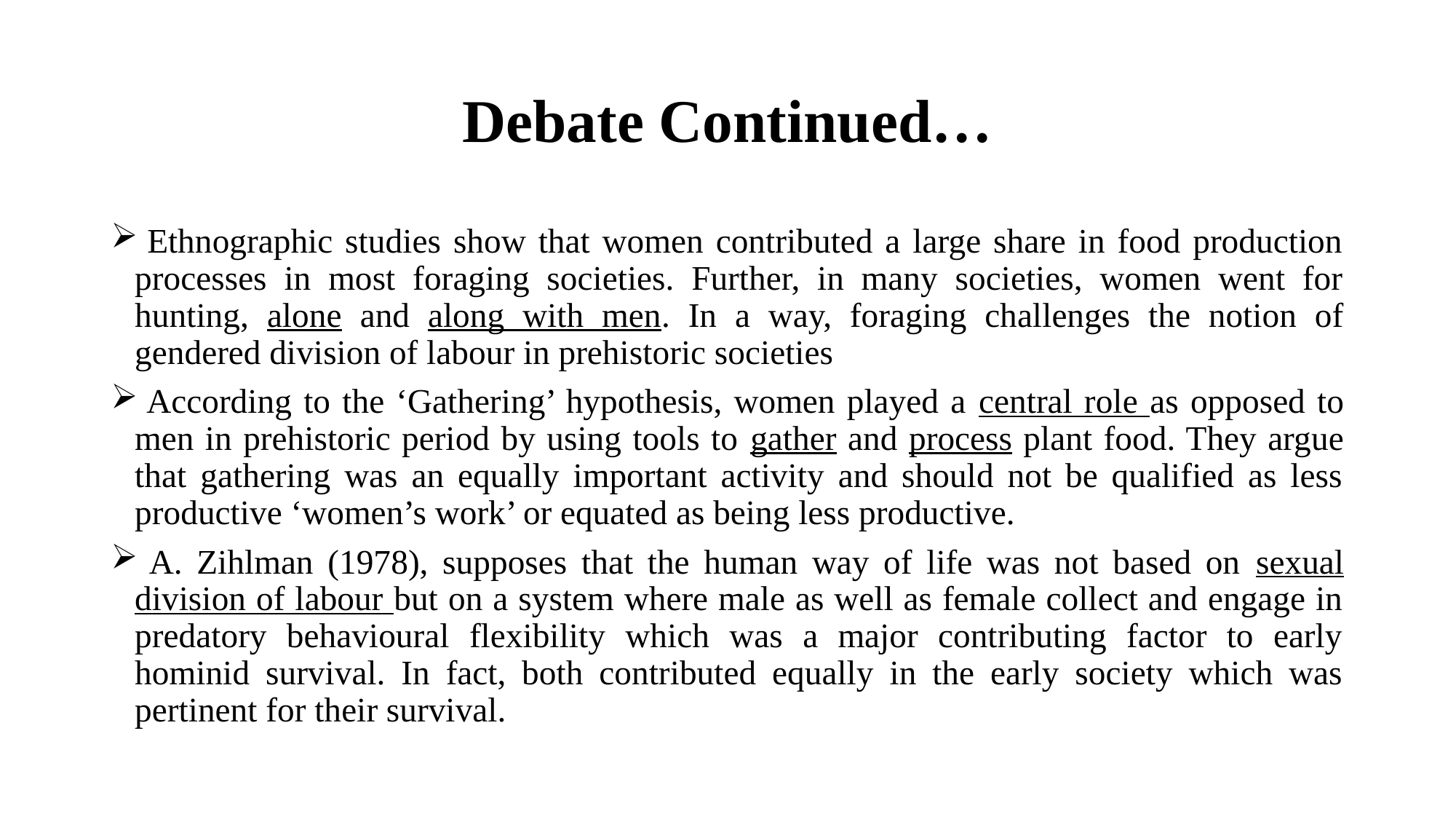

# Debate Continued…
 Ethnographic studies show that women contributed a large share in food production processes in most foraging societies. Further, in many societies, women went for hunting, alone and along with men. In a way, foraging challenges the notion of gendered division of labour in prehistoric societies
 According to the ‘Gathering’ hypothesis, women played a central role as opposed to men in prehistoric period by using tools to gather and process plant food. They argue that gathering was an equally important activity and should not be qualified as less productive ‘women’s work’ or equated as being less productive.
 A. Zihlman (1978), supposes that the human way of life was not based on sexual division of labour but on a system where male as well as female collect and engage in predatory behavioural flexibility which was a major contributing factor to early hominid survival. In fact, both contributed equally in the early society which was pertinent for their survival.